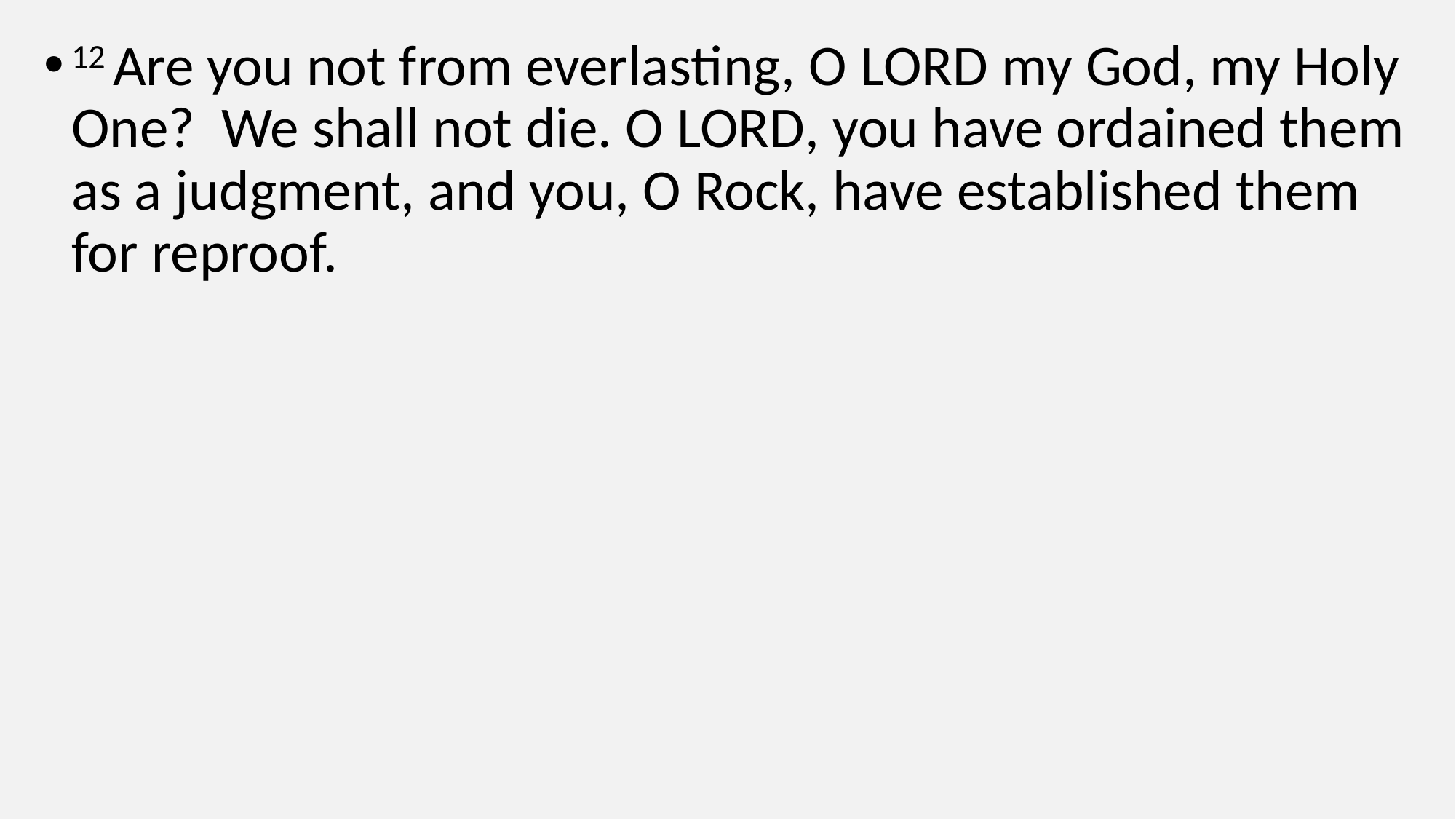

12 Are you not from everlasting, O Lord my God, my Holy One?  We shall not die. O Lord, you have ordained them as a judgment, and you, O Rock, have established them for reproof.